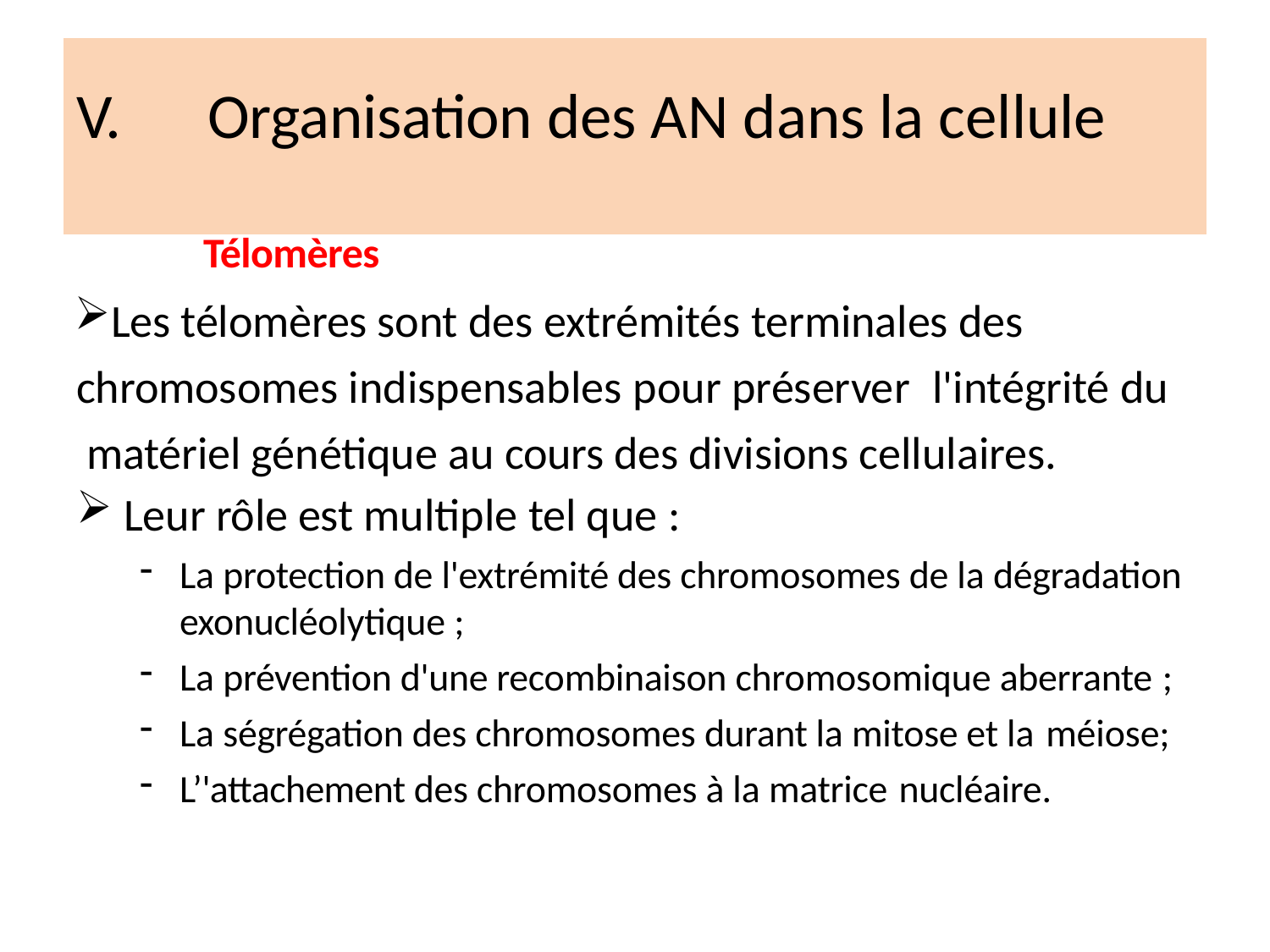

# V.	Organisation des AN dans la cellule
Télomères
Les télomères sont des extrémités terminales des  chromosomes indispensables pour préserver	l'intégrité du  matériel génétique au cours des divisions cellulaires.
Leur rôle est multiple tel que :
La protection de l'extrémité des chromosomes de la dégradation  exonucléolytique ;
La prévention d'une recombinaison chromosomique aberrante ;
La ségrégation des chromosomes durant la mitose et la méiose;
L’'attachement des chromosomes à la matrice nucléaire.